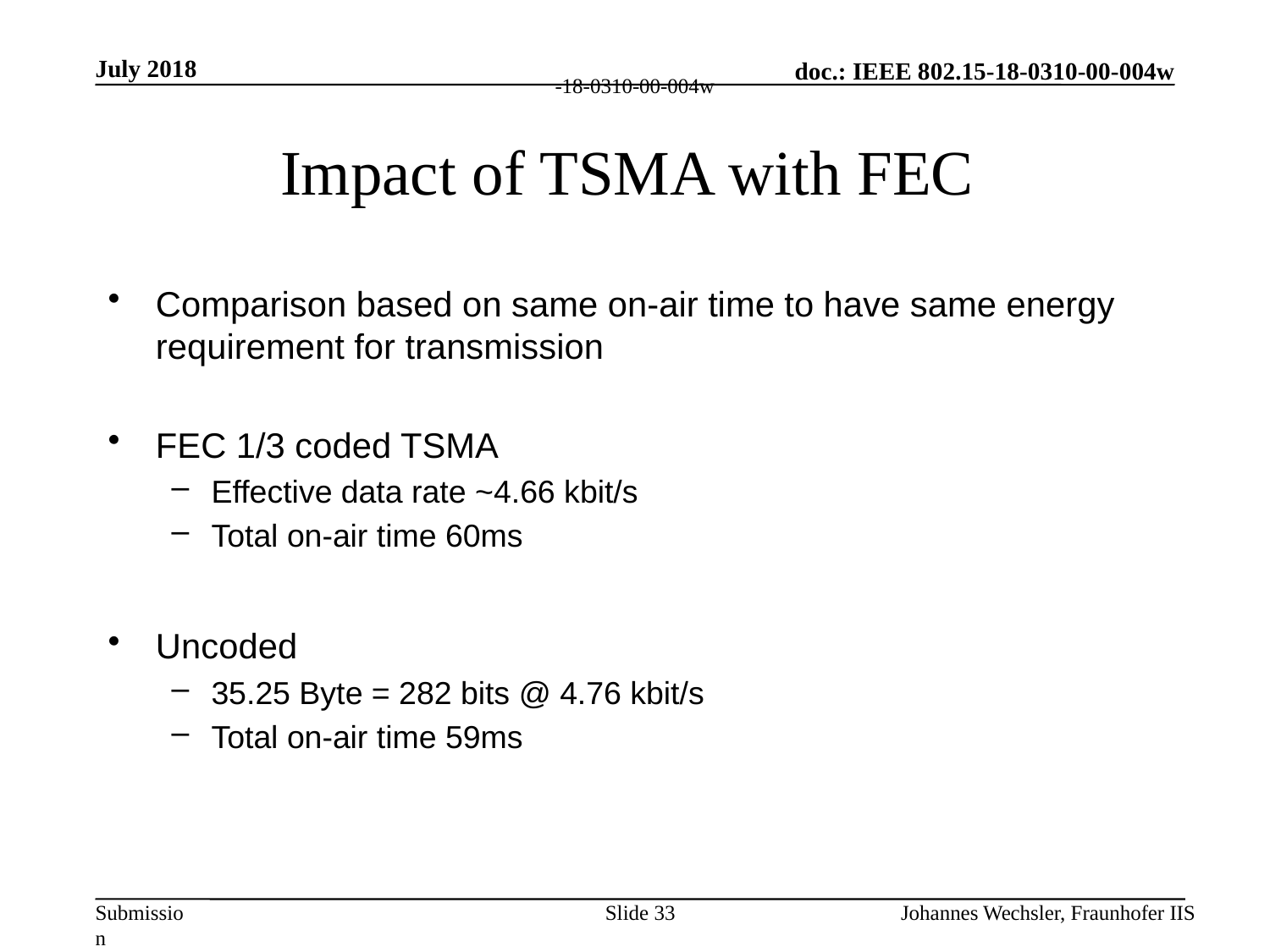

July 2018
# Impact of TSMA with FEC
Comparison based on same on-air time to have same energy requirement for transmission

FEC 1/3 coded TSMA
Effective data rate ~4.66 kbit/s
Total on-air time 60ms

Uncoded
35.25 Byte = 282 bits @ 4.76 kbit/s
Total on-air time 59ms
Slide 33
Johannes Wechsler, Fraunhofer IIS